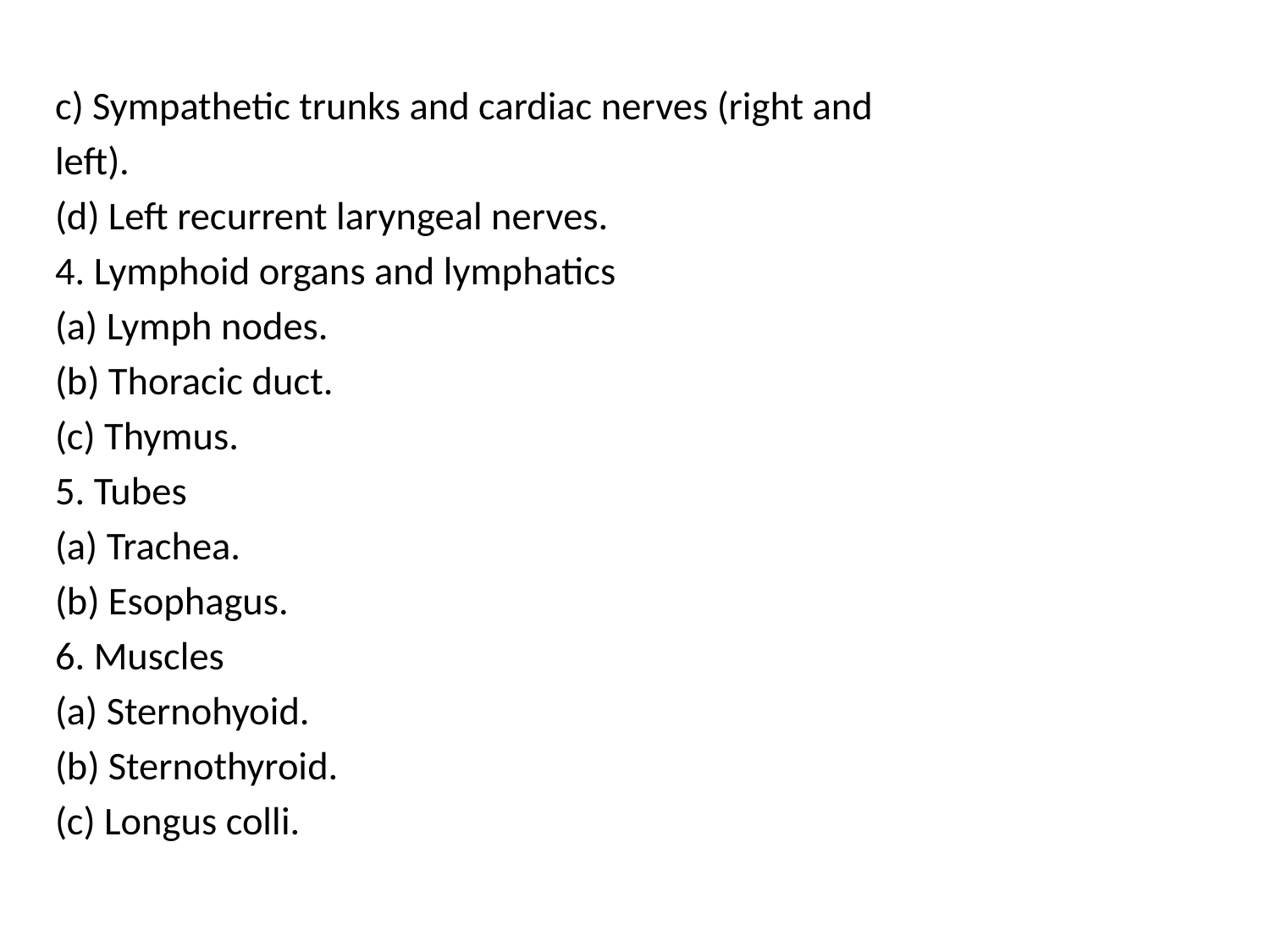

c) Sympathetic trunks and cardiac nerves (right and
left).
(d) Left recurrent laryngeal nerves.
4. Lymphoid organs and lymphatics
(a) Lymph nodes.
(b) Thoracic duct.
(c) Thymus.
5. Tubes
(a) Trachea.
(b) Esophagus.
6. Muscles
(a) Sternohyoid.
(b) Sternothyroid.
(c) Longus colli.